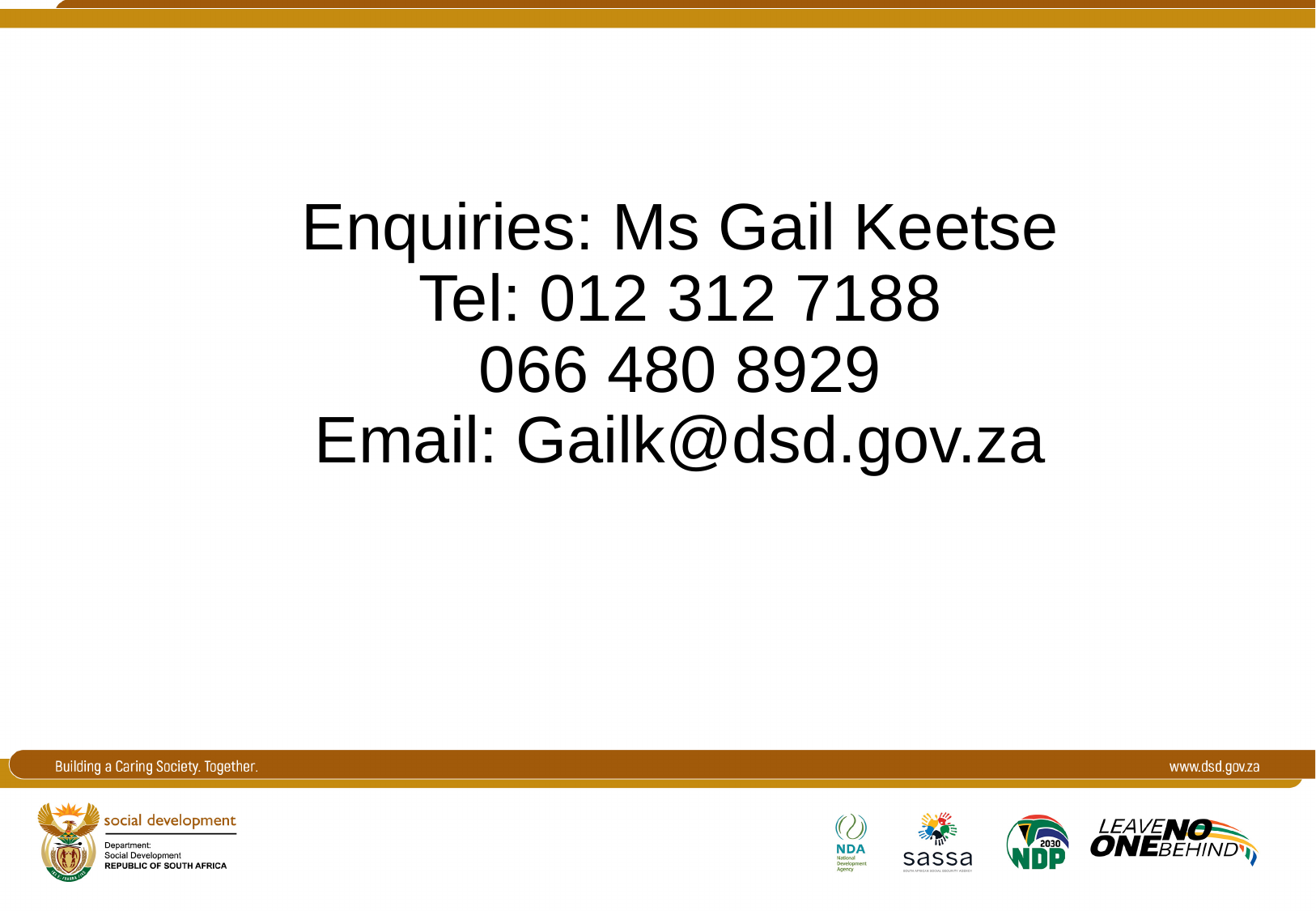

Enquiries: Ms Gail Keetse
Tel: 012 312 7188
066 480 8929
Email: Gailk@dsd.gov.za